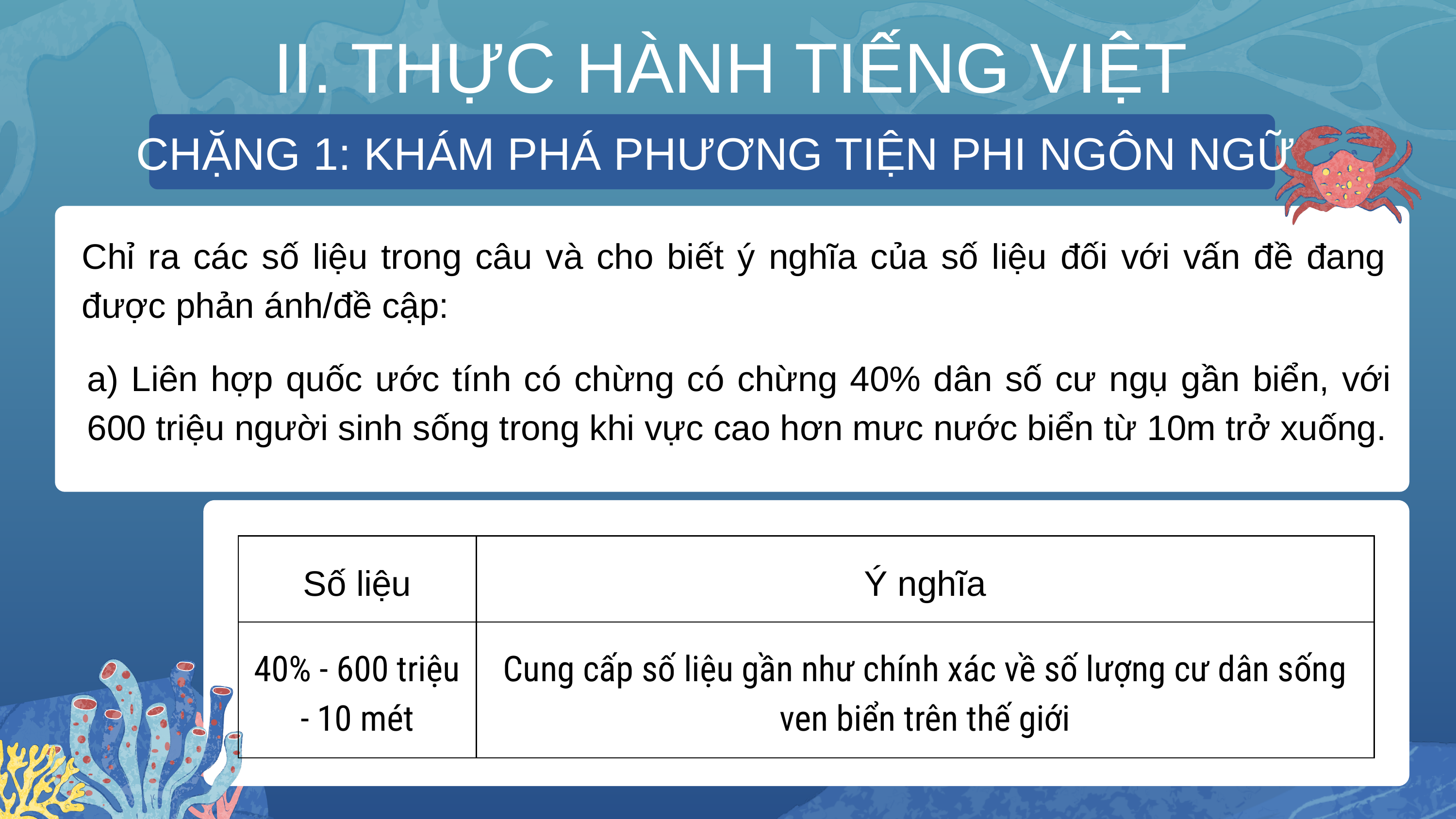

II. THỰC HÀNH TIẾNG VIỆT

CHẶNG 1: KHÁM PHÁ PHƯƠNG TIỆN PHI NGÔN NGỮ

Chỉ ra các số liệu trong câu và cho biết ý nghĩa của số liệu đối với vấn đề đang được phản ánh/đề cập:
a) Liên hợp quốc ước tính có chừng có chừng 40% dân số cư ngụ gần biển, với 600 triệu người sinh sống trong khi vực cao hơn mưc nước biển từ 10m trở xuống.

| Số liệu | Ý nghĩa |
| --- | --- |
| 40% - 600 triệu - 10 mét | Cung cấp số liệu gần như chính xác về số lượng cư dân sống ven biển trên thế giới |